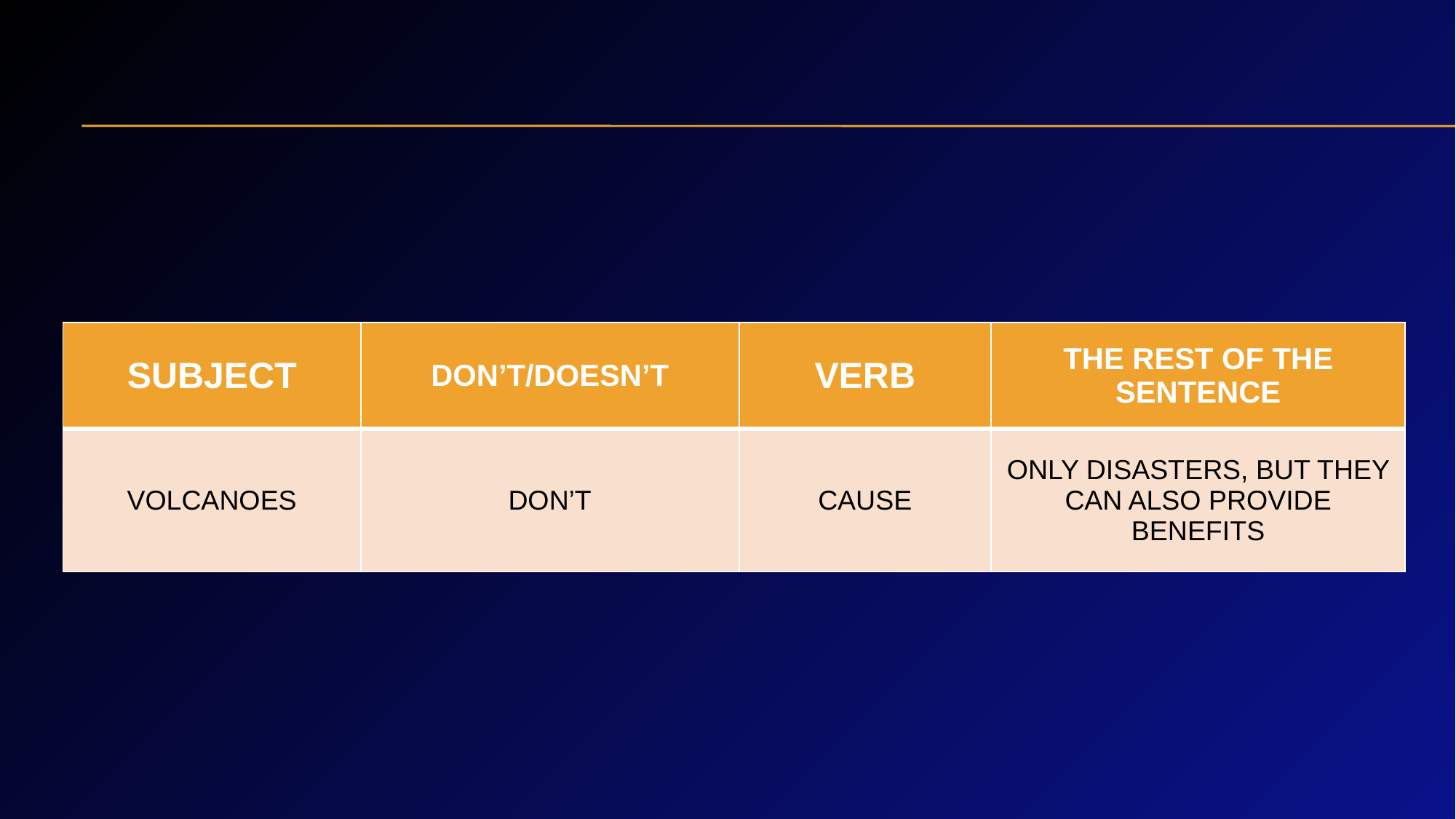

| SUBJECT | DON’T/DOESN’T | VERB | THE REST OF THE SENTENCE |
| --- | --- | --- | --- |
| VOLCANOES | DON’T | CAUSE | ONLY DISASTERS, BUT THEY CAN ALSO PROVIDE BENEFITS |